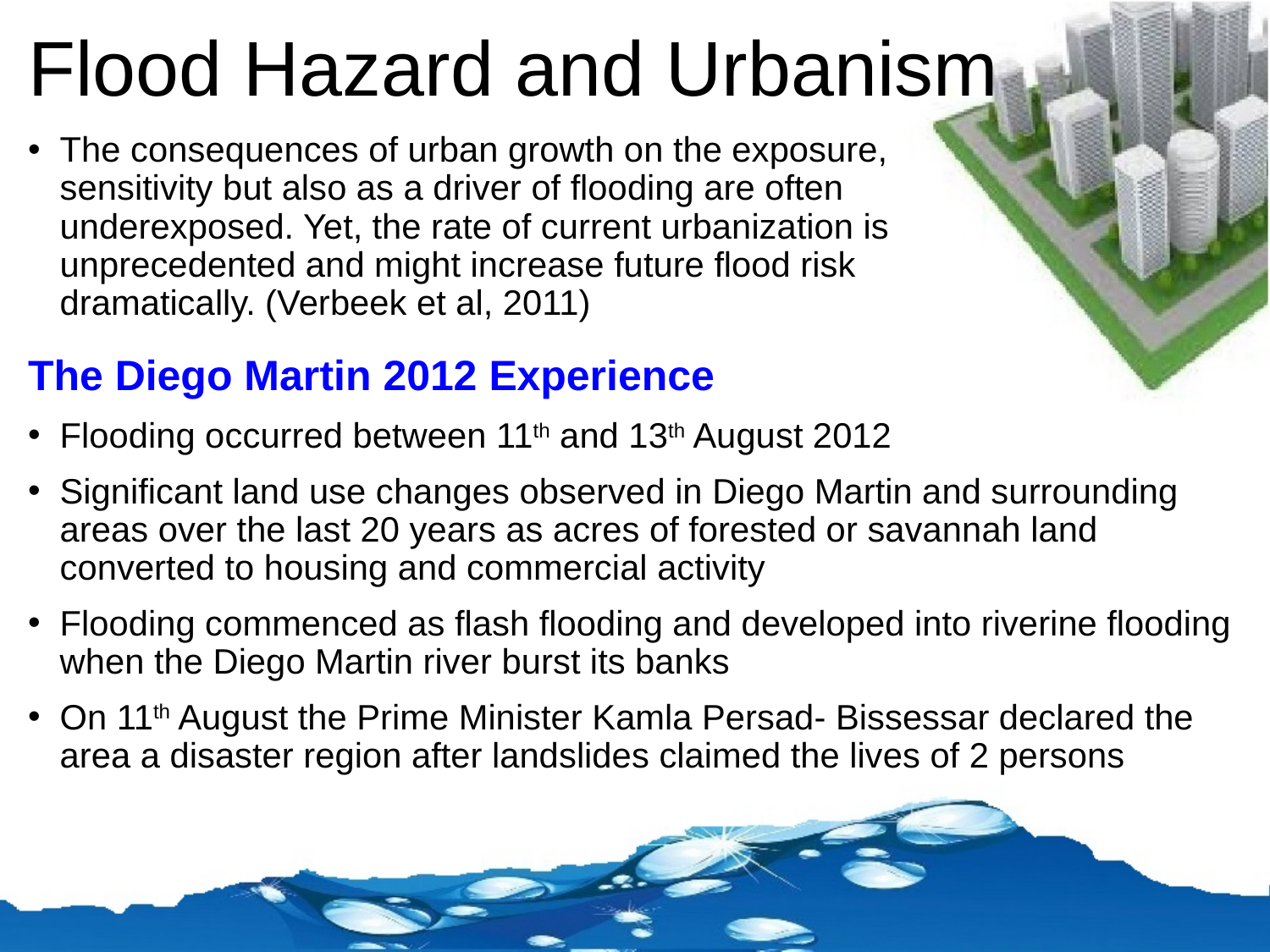

# Flood Hazard and Urbanism
The consequences of urban growth on the exposure, sensitivity but also as a driver of flooding are often underexposed. Yet, the rate of current urbanization is unprecedented and might increase future flood risk dramatically. (Verbeek et al, 2011)
The Diego Martin 2012 Experience
Flooding occurred between 11th and 13th August 2012
Significant land use changes observed in Diego Martin and surrounding areas over the last 20 years as acres of forested or savannah land converted to housing and commercial activity
Flooding commenced as flash flooding and developed into riverine flooding when the Diego Martin river burst its banks
On 11th August the Prime Minister Kamla Persad- Bissessar declared the area a disaster region after landslides claimed the lives of 2 persons